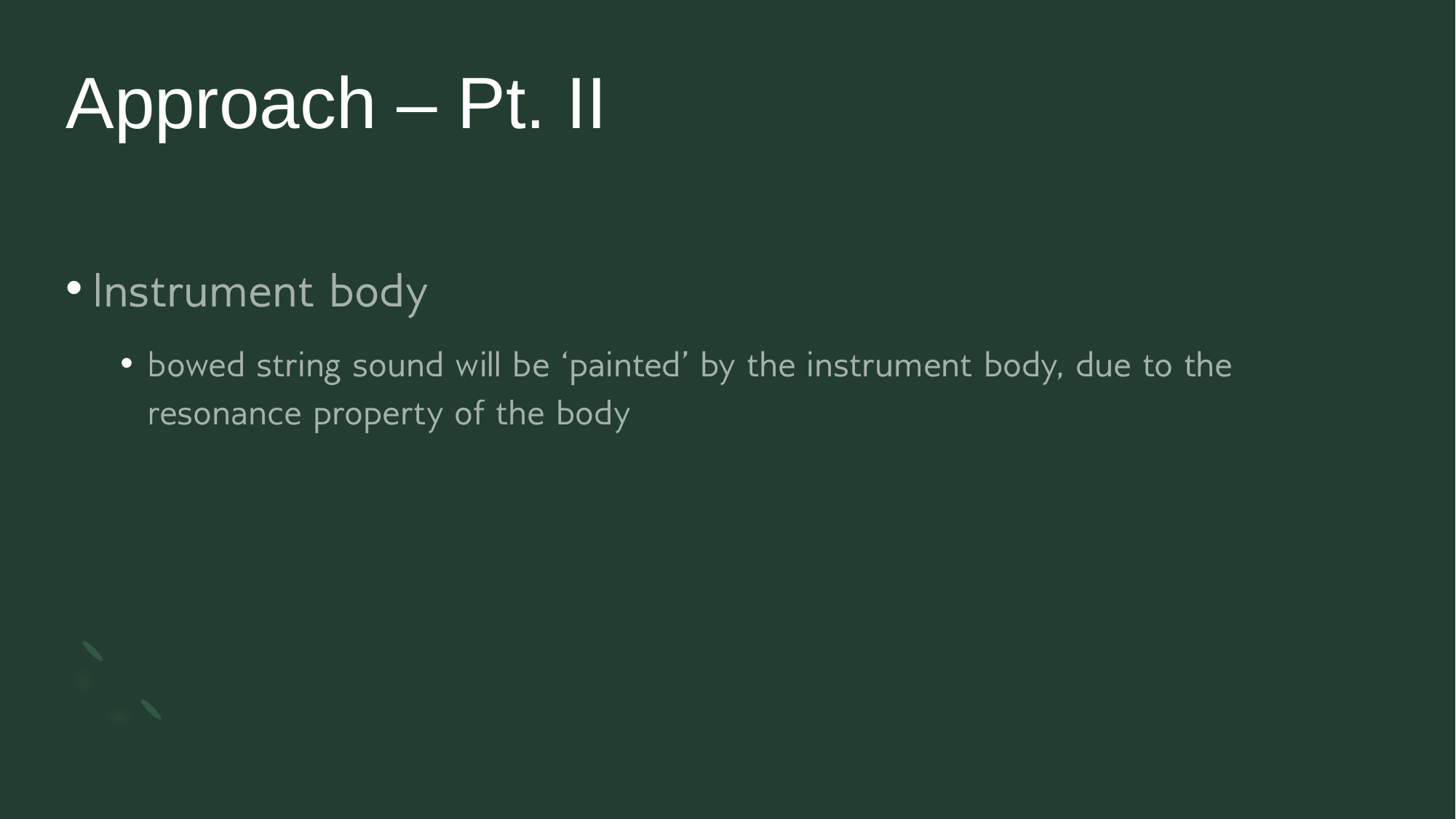

# Approach – Pt. II
Instrument body
bowed string sound will be ‘painted’ by the instrument body, due to the resonance property of the body